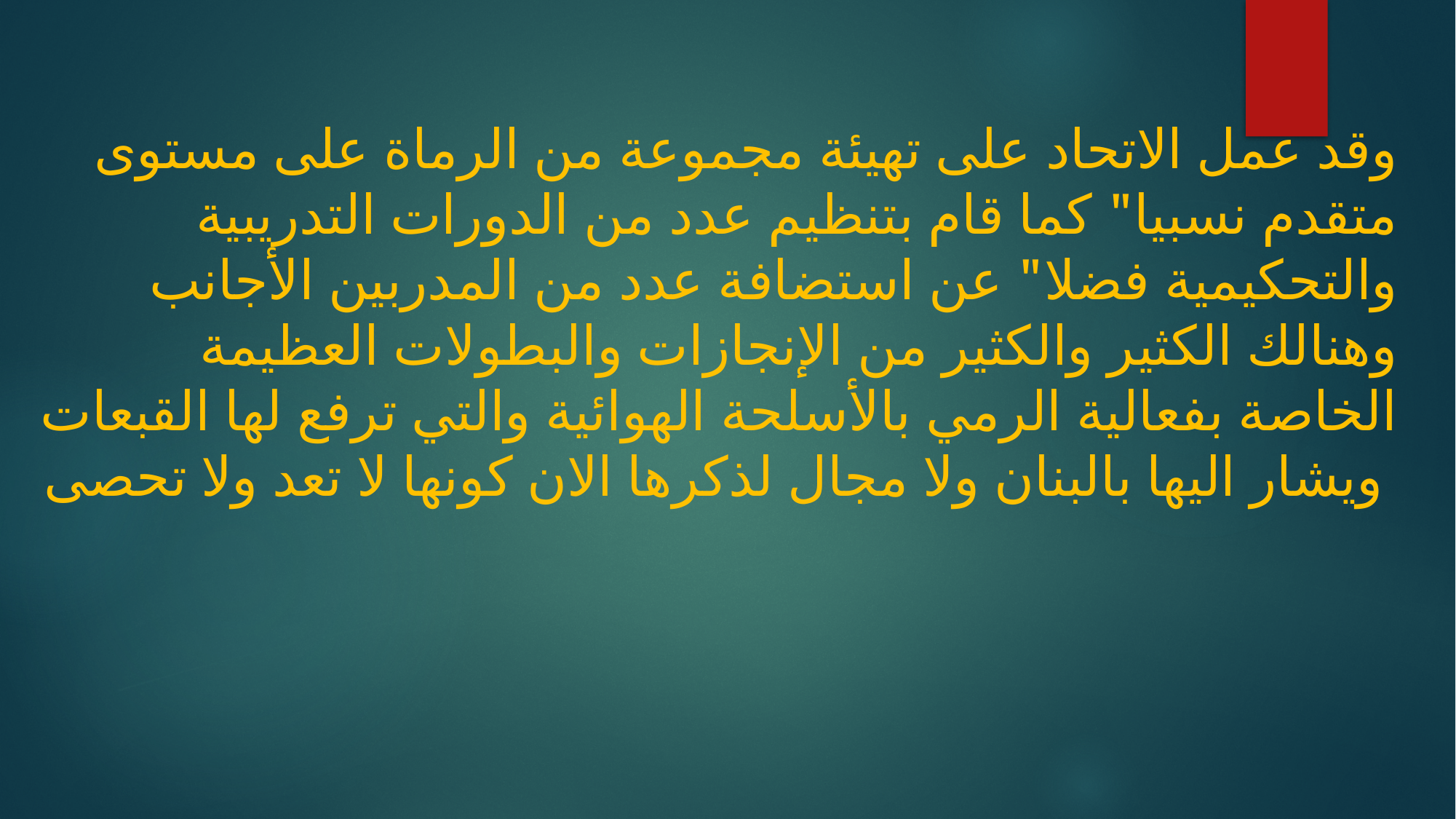

وقد عمل الاتحاد على تهيئة مجموعة من الرماة على مستوى متقدم نسبيا" كما قام بتنظيم عدد من الدورات التدريبية والتحكيمية فضلا" عن استضافة عدد من المدربين الأجانب وهنالك الكثير والكثير من الإنجازات والبطولات العظيمة الخاصة بفعالية الرمي بالأسلحة الهوائية والتي ترفع لها القبعات ويشار اليها بالبنان ولا مجال لذكرها الان كونها لا تعد ولا تحصى